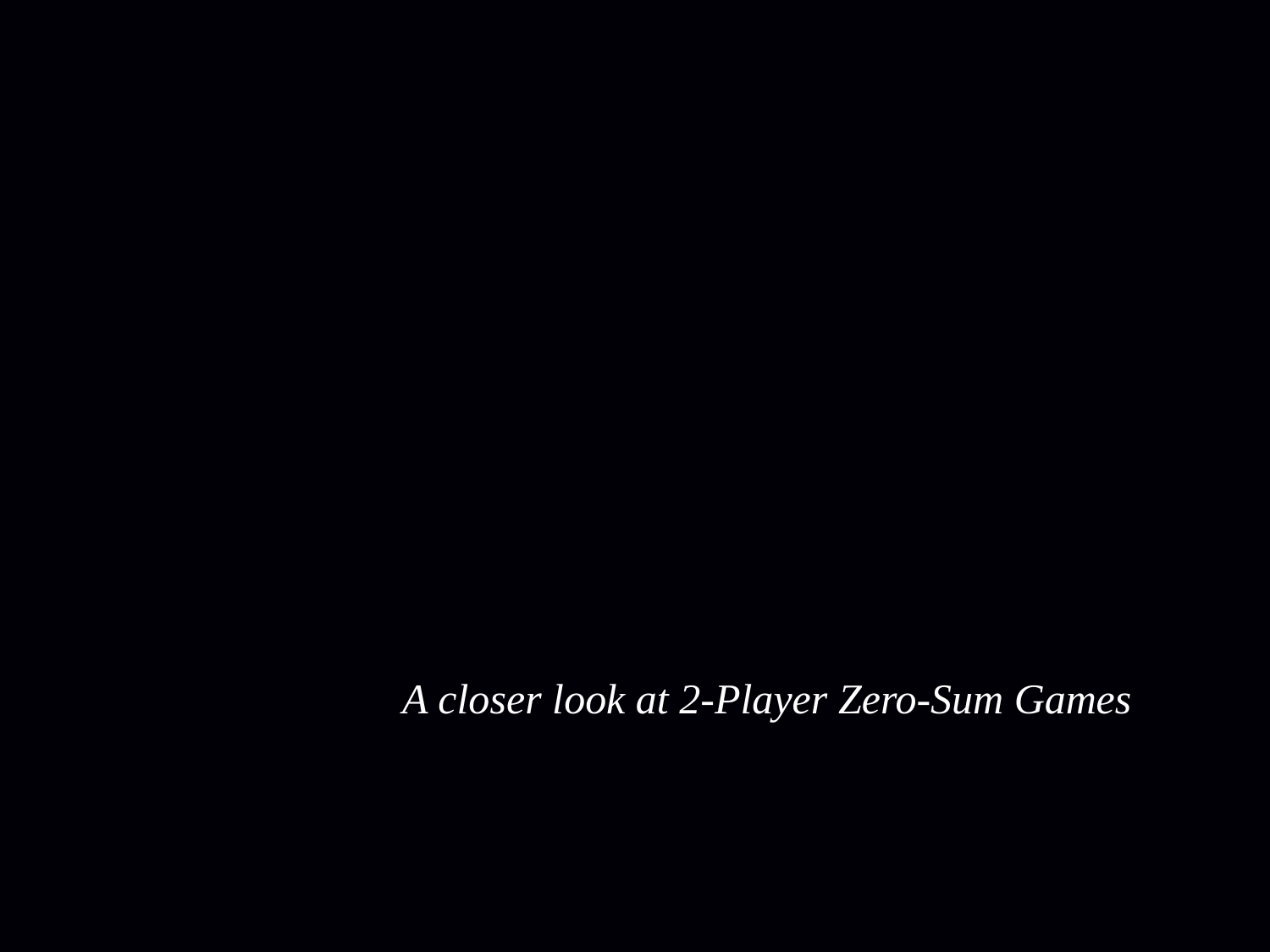

A closer look at 2-Player Zero-Sum Games